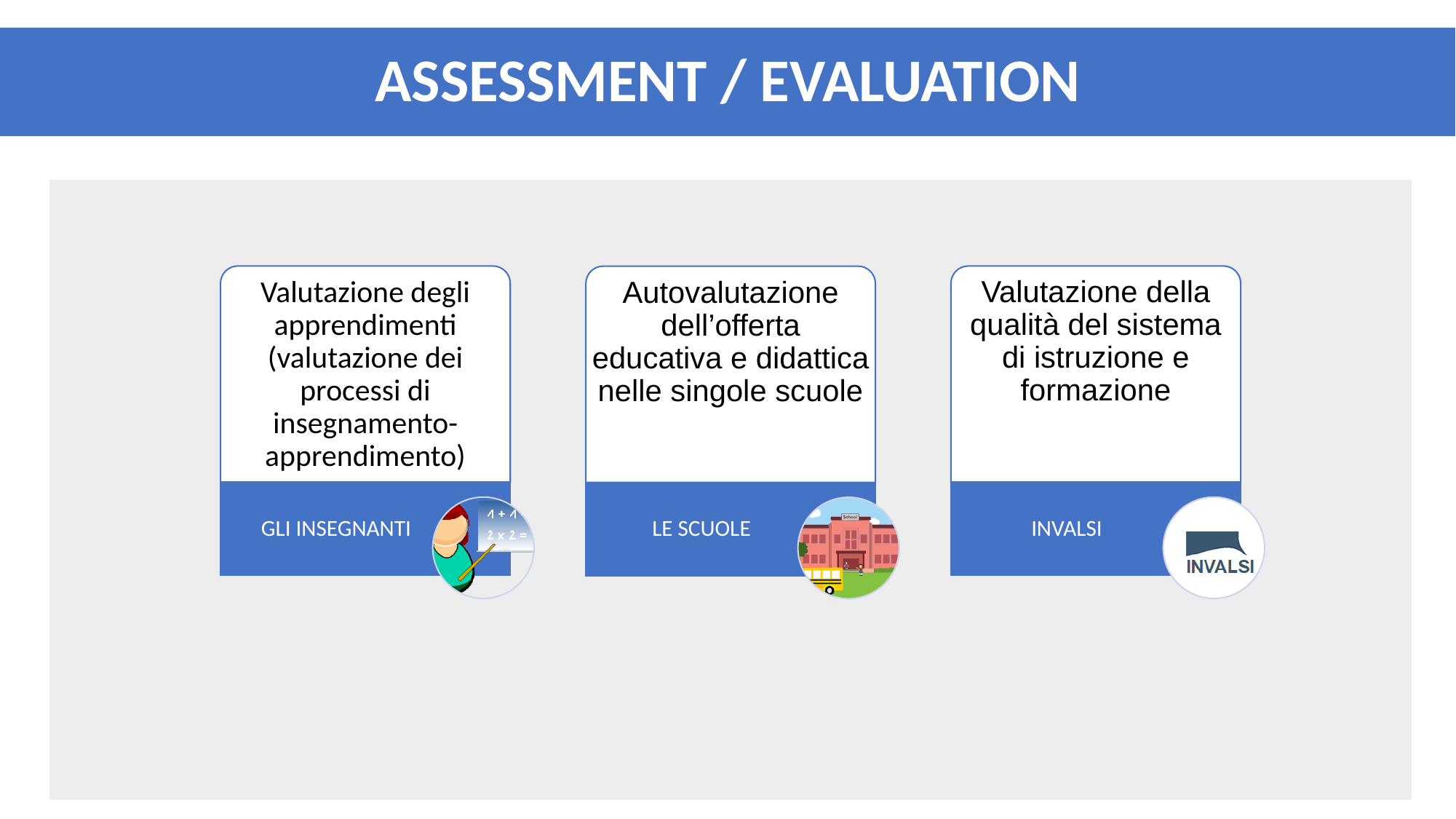

ASSESSMENT / EVALUATION

Valutazione degli apprendimenti (valutazione dei processi di insegnamento-apprendimento)
GLI INSEGNANTI

Valutazione della qualità del sistema di istruzione e formazione
INVALSI

Autovalutazione dell’offerta educativa e didattica nelle singole scuole
LE SCUOLE